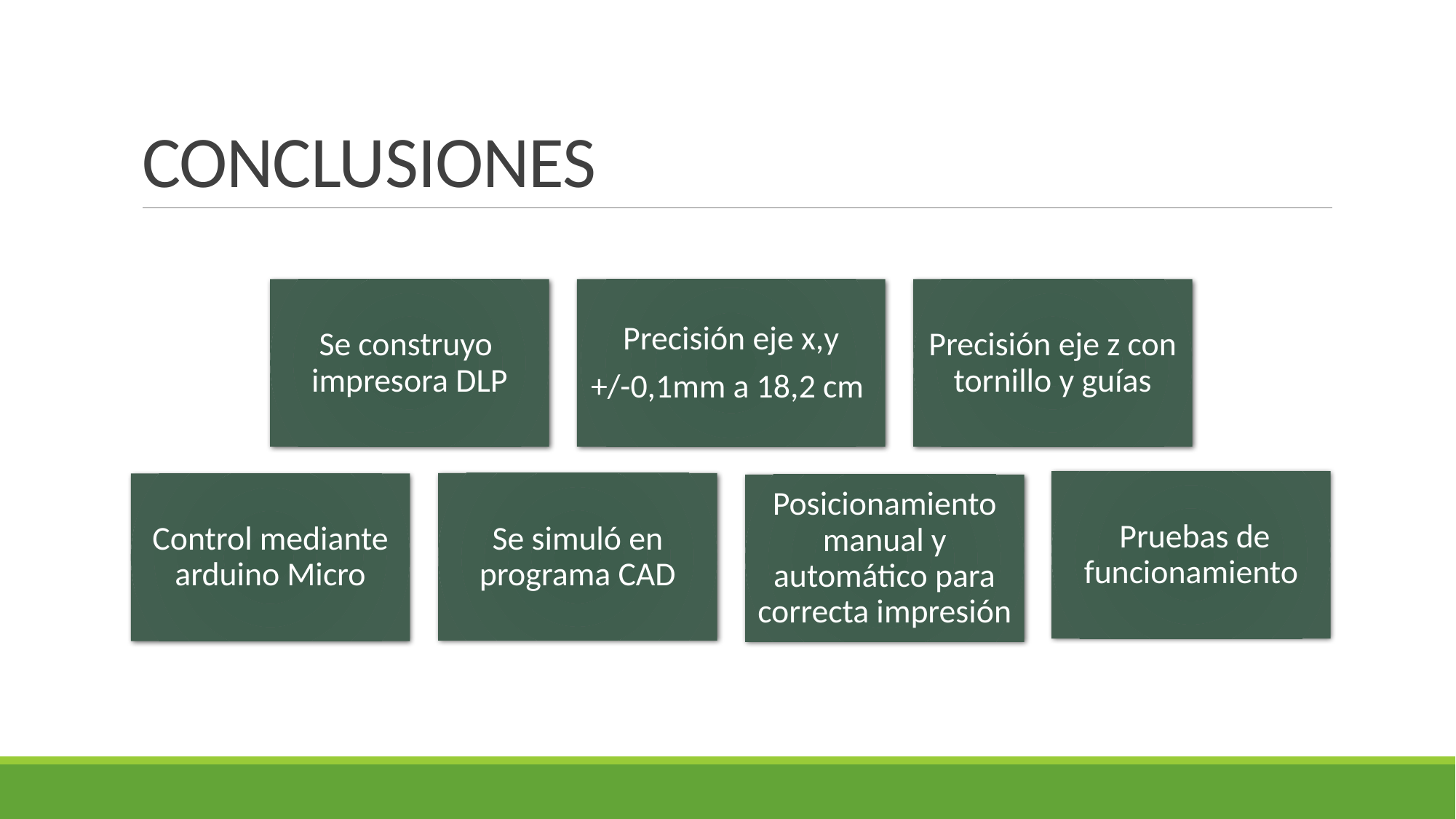

# CONCLUSIONES
Se construyo  impresora DLP
Precisión eje x,y
+/-0,1mm a 18,2 cm
Precisión eje z con tornillo y guías
Control mediante arduino Micro
Se simuló en programa CAD
Posicionamiento manual y automático para correcta impresión
 Pruebas de funcionamiento